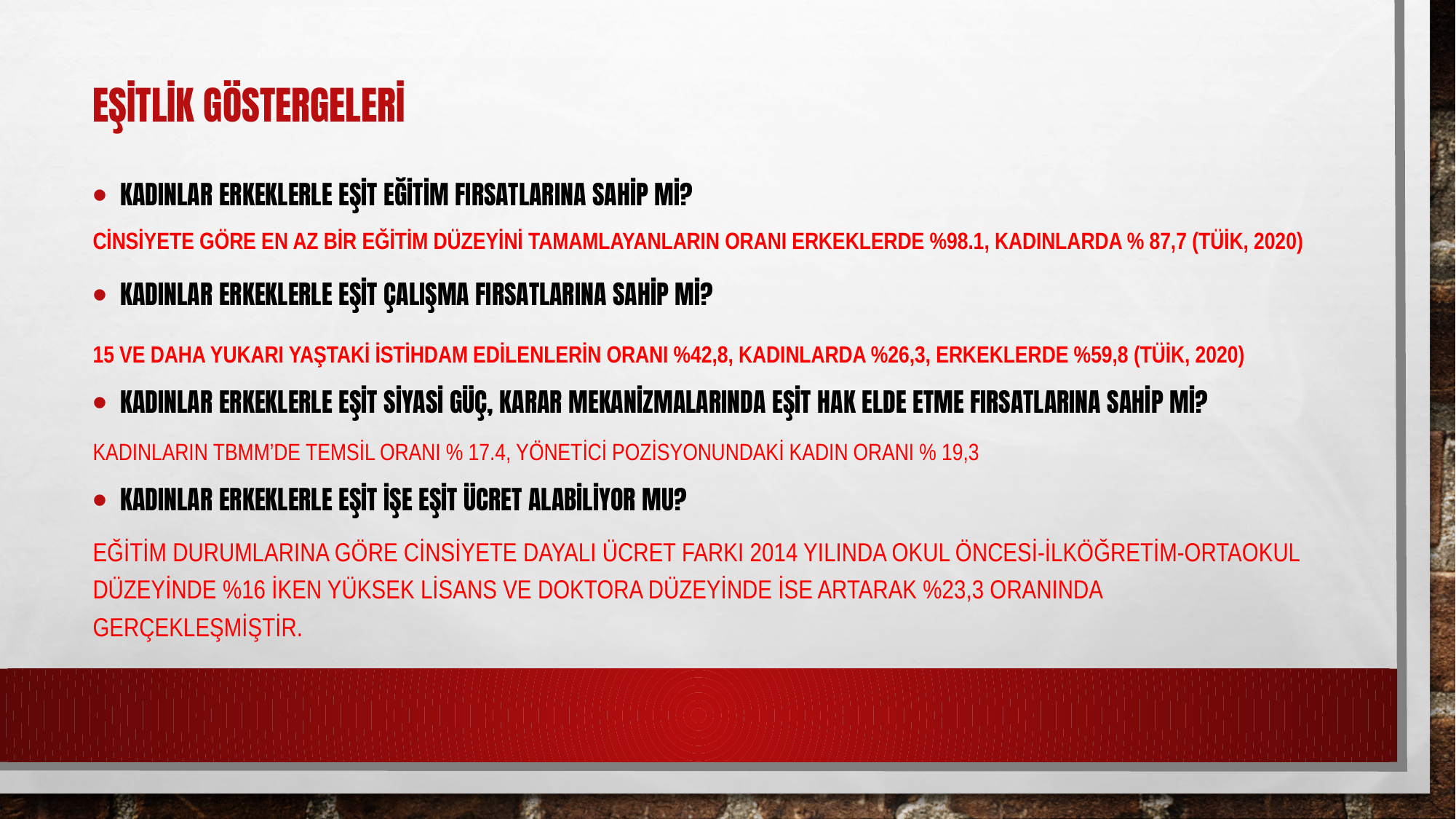

# EşitliK göstergeleri
Kadınlar erkeklerle eşit eğitim fırsatlarına sahip mi?
Cinsiyete göre en az bir eğitim düzeyini tamamlayanların oranı erkeklerde %98.1, kadınlarda % 87,7 (TÜİK, 2020)
Kadınlar erkeklerle eşit çalışma fırsatlarına sahip mi?
15 ve daha yukarı yaştaki istihdam edilenlerin oranı %42,8, kadınlarda %26,3, erkeklerde %59,8 (TÜİK, 2020)
Kadınlar erkeklerle eşit siyasi güç, KARAR MEKANİZMALARINDA EŞİT HAK elde etme fırsatLARına sahip mi?
Kadınların TBMM’de temsil oranı % 17.4, yönetici pozisyonundaki kadın oranı % 19,3
Kadınlar erkeklerle eşit işe eşit ücret alabiliyor mu?
eğitim durumlarına göre cinsiyete dayalı ücret farkı 2014 yılında okul öncesi-ilköğretim-ortaokul düzeyinde %16 iken yüksek lisans ve doktora düzeyinde ise artarak %23,3 oranında gerçekleşmiştir.